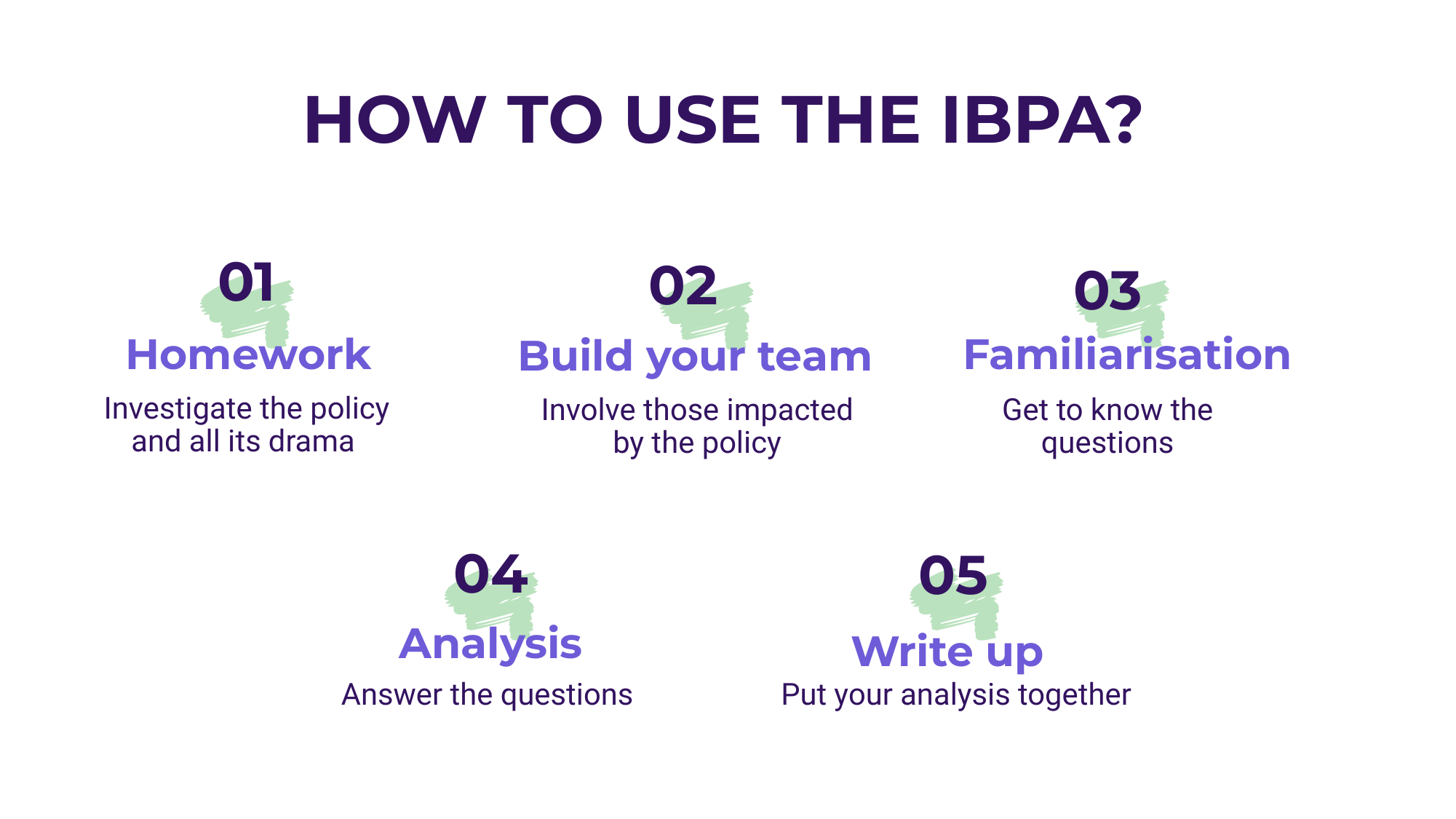

HOW TO USE THE IBPA?
01
02
03

Homework

Familiarisation

Build your team

Investigate the policy and all its drama
Get to know the questions
Involve those impacted by the policy
04
05

Analysis

Write up

Answer the questions
Put your analysis together